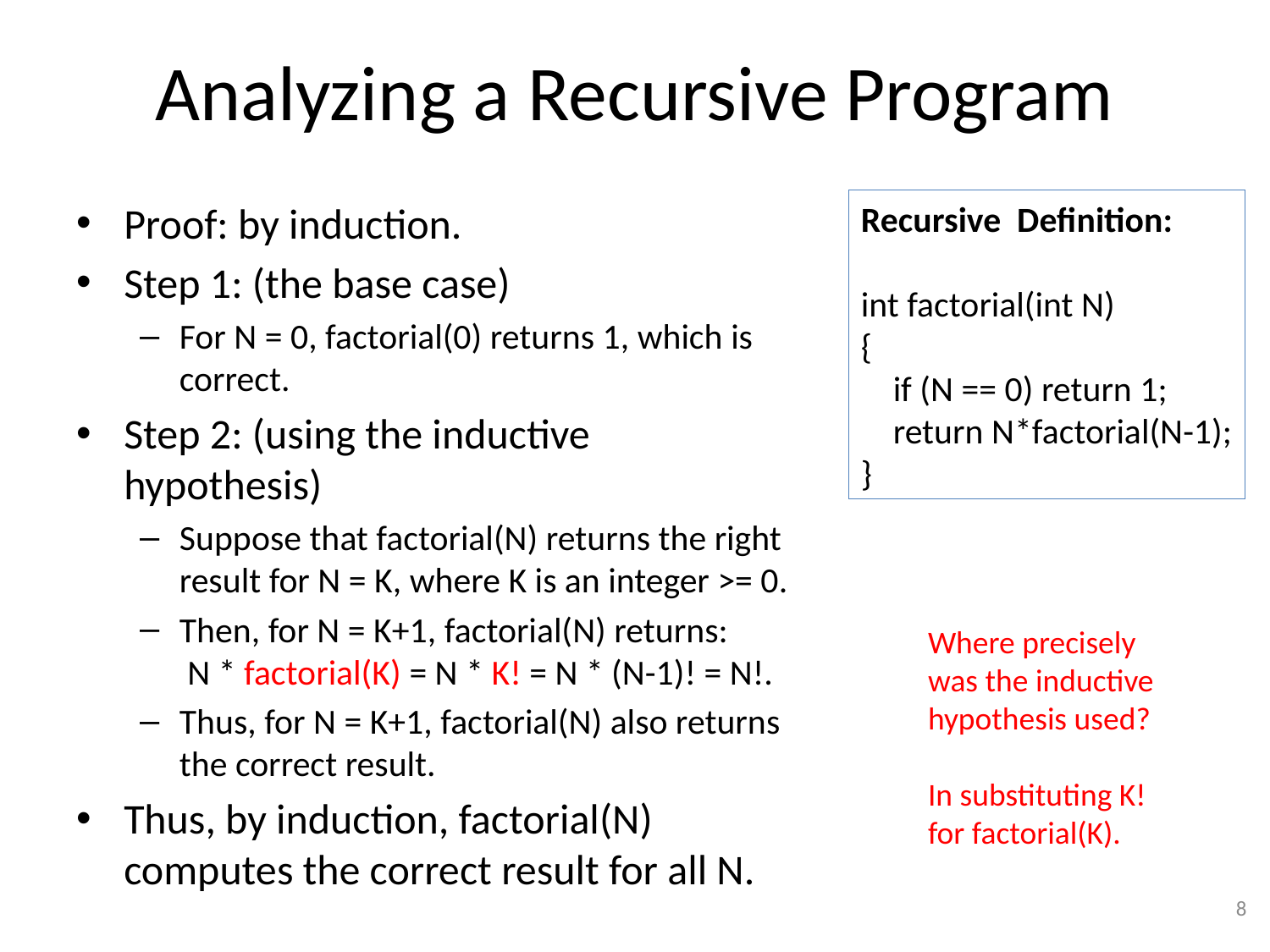

# Analyzing a Recursive Program
Proof: by induction.
Step 1: (the base case)
For N = 0, factorial(0) returns 1, which is correct.
Step 2: (using the inductive hypothesis)
Suppose that factorial(N) returns the right result for N = K, where K is an integer >= 0.
Then, for N = K+1, factorial(N) returns:
 N * factorial(K) = N * K! = N * (N-1)! = N!.
Thus, for N = K+1, factorial(N) also returns the correct result.
Thus, by induction, factorial(N) computes the correct result for all N.
Recursive  Definition:
int factorial(int N)
{
    if (N == 0) return 1;
    return N*factorial(N-1);
}
Where precisely was the inductive hypothesis used?

In substituting K! for factorial(K).

8